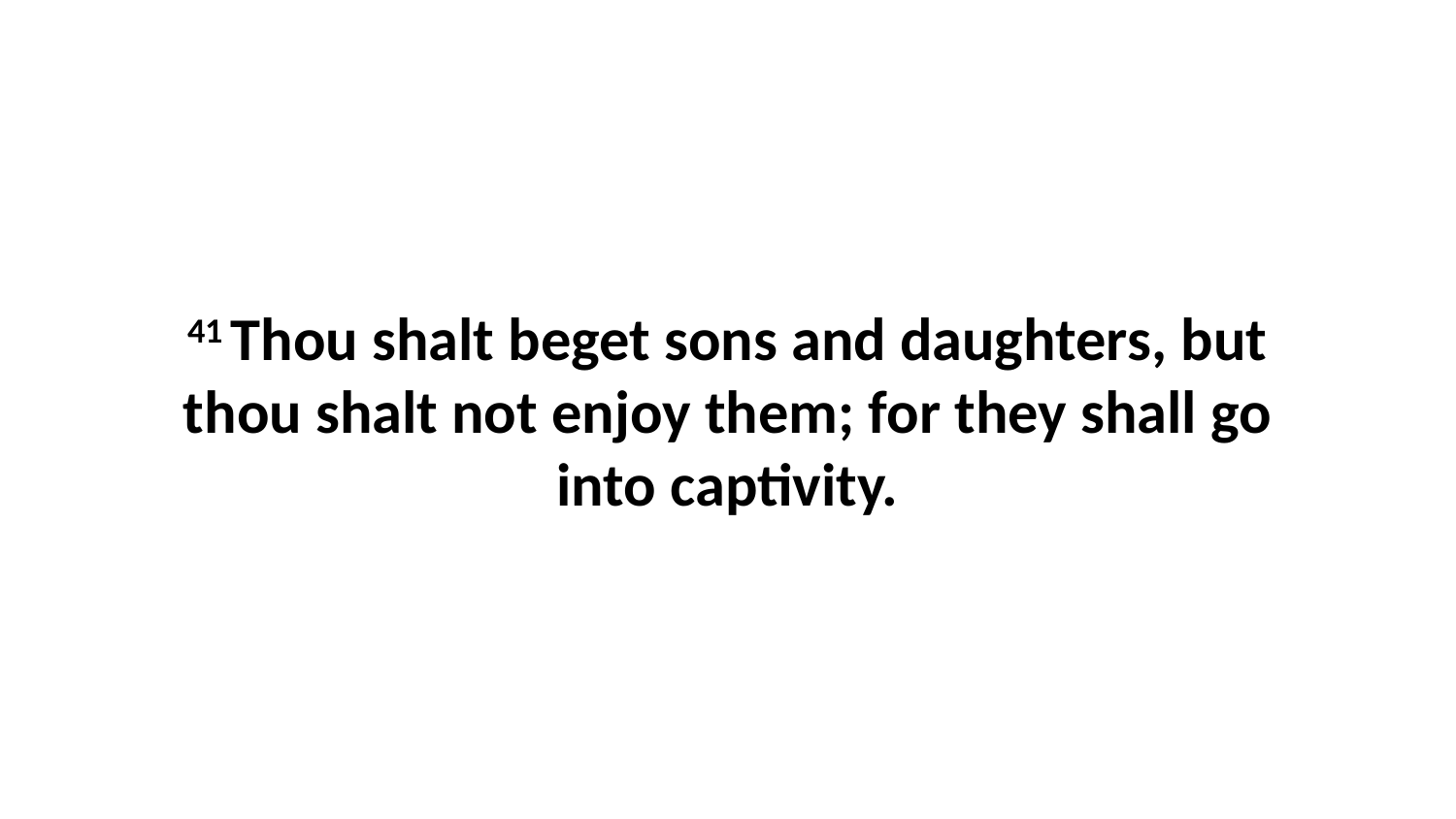

41 Thou shalt beget sons and daughters, but thou shalt not enjoy them; for they shall go into captivity.